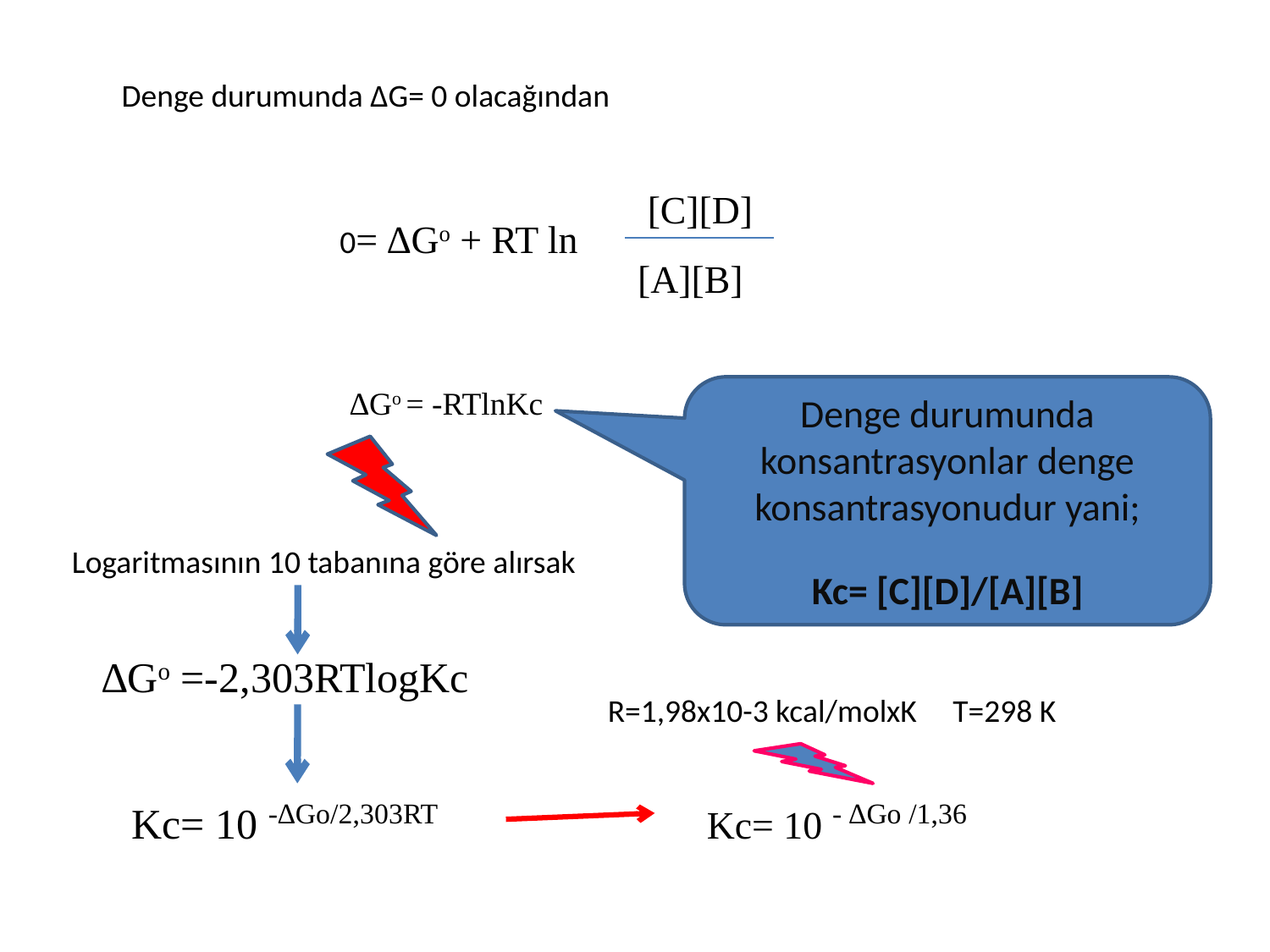

Denge durumunda ∆G= 0 olacağından
[C][D]
[A][B]
0= ∆Go + RT ln
∆Go = -RTlnKc
Denge durumunda konsantrasyonlar denge konsantrasyonudur yani;

Kc= [C][D]/[A][B]

Logaritmasının 10 tabanına göre alırsak
∆Go =-2,303RTlogKc
R=1,98x10-3 kcal/molxK     T=298 K

Kc= 10 -∆Go/2,303RT
Kc= 10 - ∆Go /1,36